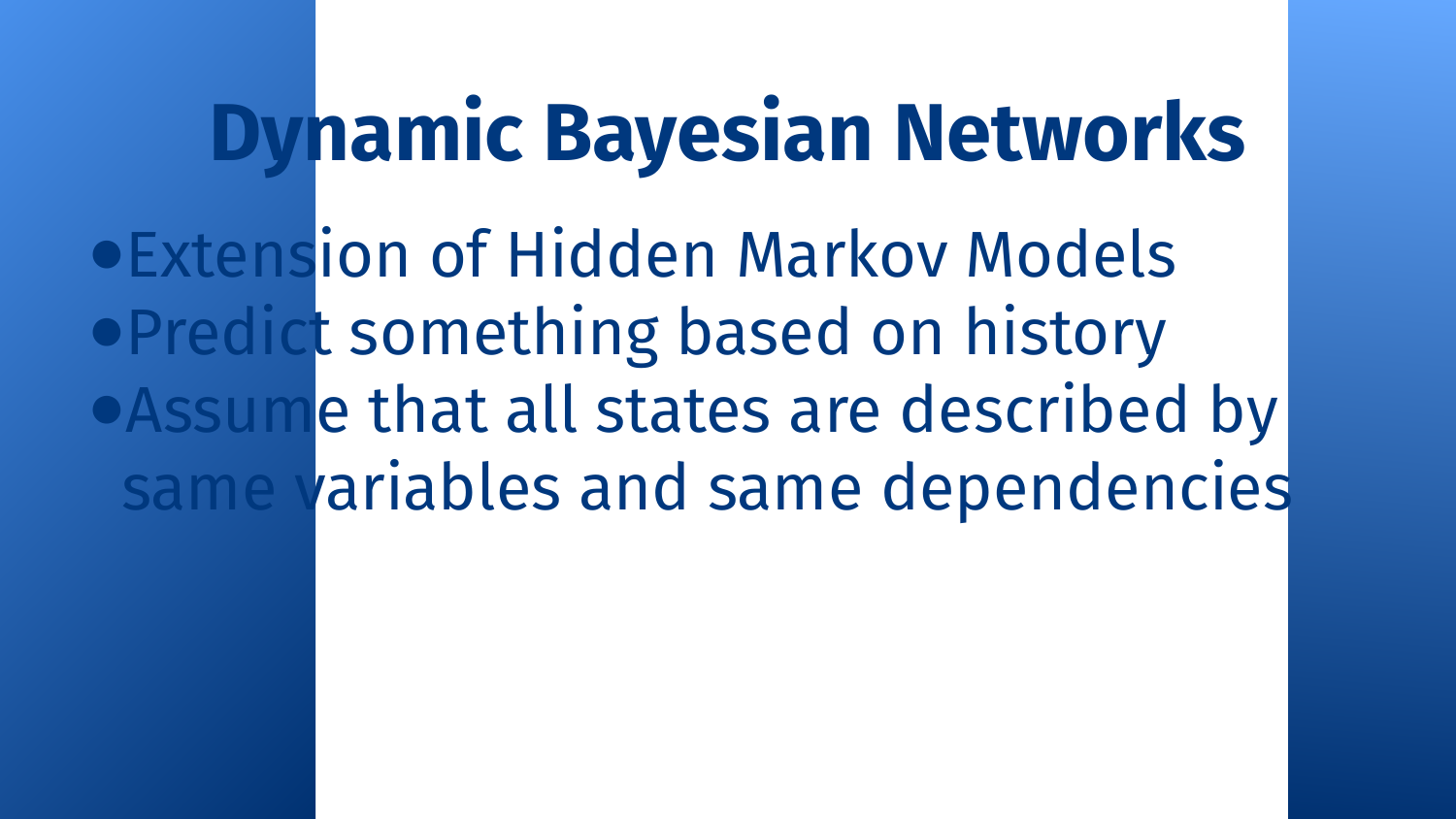

Dynamic Bayesian Networks
Extension of Hidden Markov Models
Predict something based on history
Assume that all states are described by same variables and same dependencies